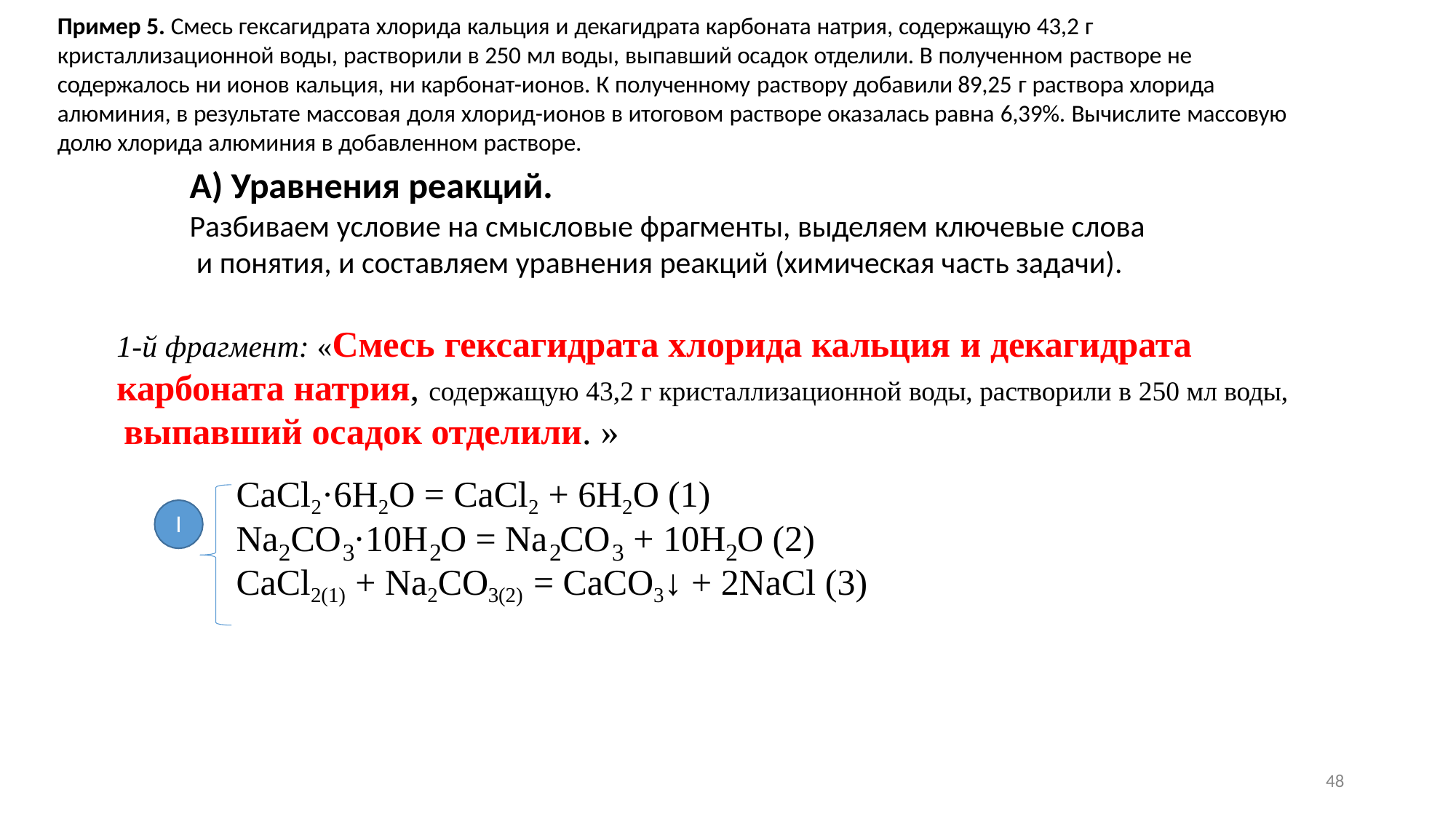

Пример 5. Смесь гексагидрата хлорида кальция и декагидрата карбоната натрия, содержащую 43,2 г
кристаллизационной воды, растворили в 250 мл воды, выпавший осадок отделили. В полученном растворе не
содержалось ни ионов кальция, ни карбонат-ионов. К полученному раствору добавили 89,25 г раствора хлорида  алюминия, в результате массовая доля хлорид-ионов в итоговом растворе оказалась равна 6,39%. Вычислите массовую  долю хлорида алюминия в добавленном растворе.
А) Уравнения реакций.
Разбиваем условие на смысловые фрагменты, выделяем ключевые слова
и понятия, и составляем уравнения реакций (химическая часть задачи).

1-й фрагмент: «Смесь гексагидрата хлорида кальция и декагидрата  карбоната натрия, содержащую 43,2 г кристаллизационной воды, растворили в 250 мл воды,  выпавший осадок отделили. »
CaCl2·6H2O = CaCl2 + 6H2O (1)

I
Na CO ·10H O = Na CO	+ 10H O (2)
2	3	2	2	3	2
CaCl2(1) + Na2CO3(2) = CaCO3↓ + 2NaCl (3)
48